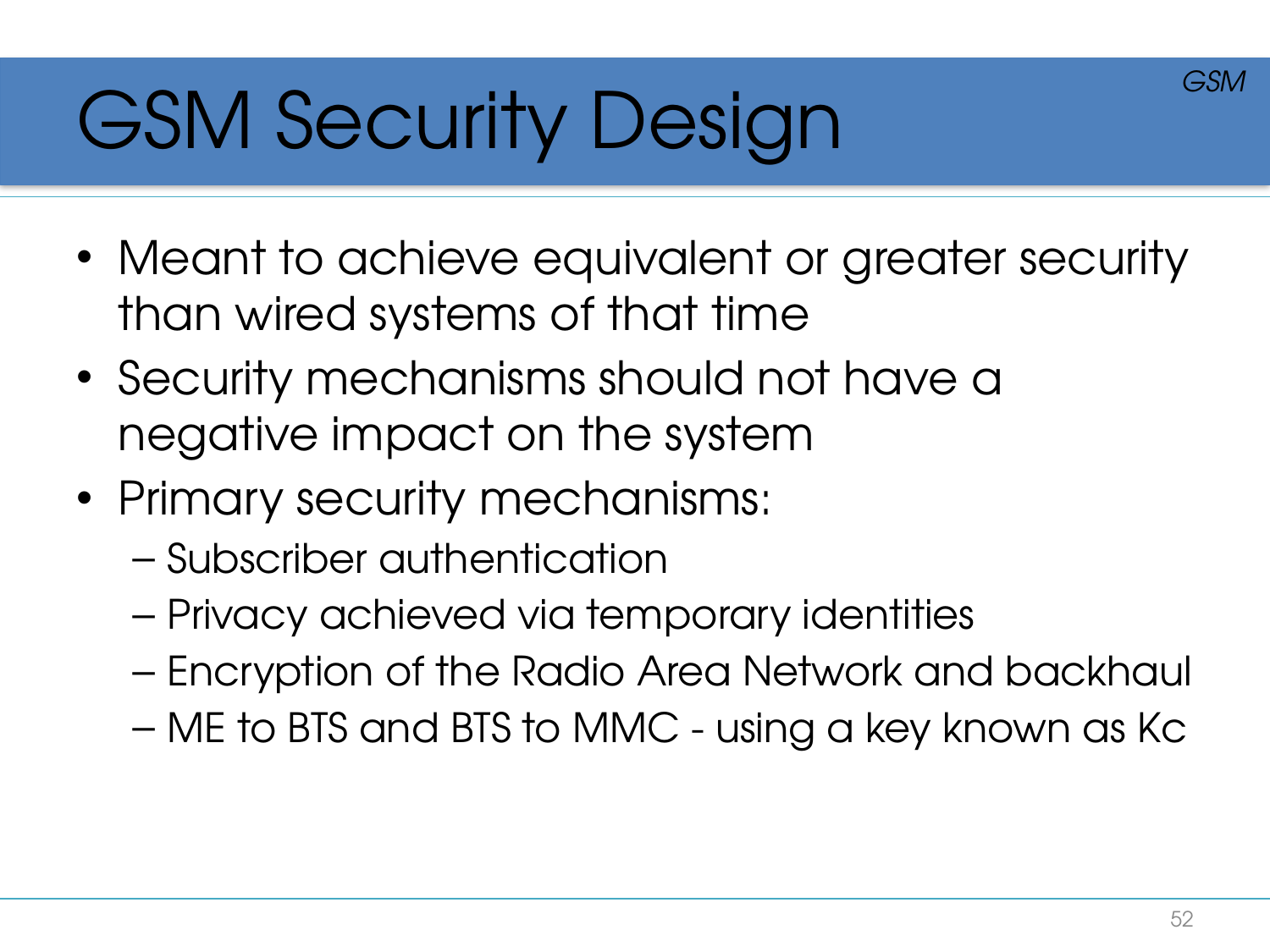

# GSM Security Design

GSM
Meant to achieve equivalent or greater security than wired systems of that time
Security mechanisms should not have a negative impact on the system
Primary security mechanisms:
Subscriber authentication
Privacy achieved via temporary identities
Encryption of the Radio Area Network and backhaul
ME to BTS and BTS to MMC - using a key known as Kc
52